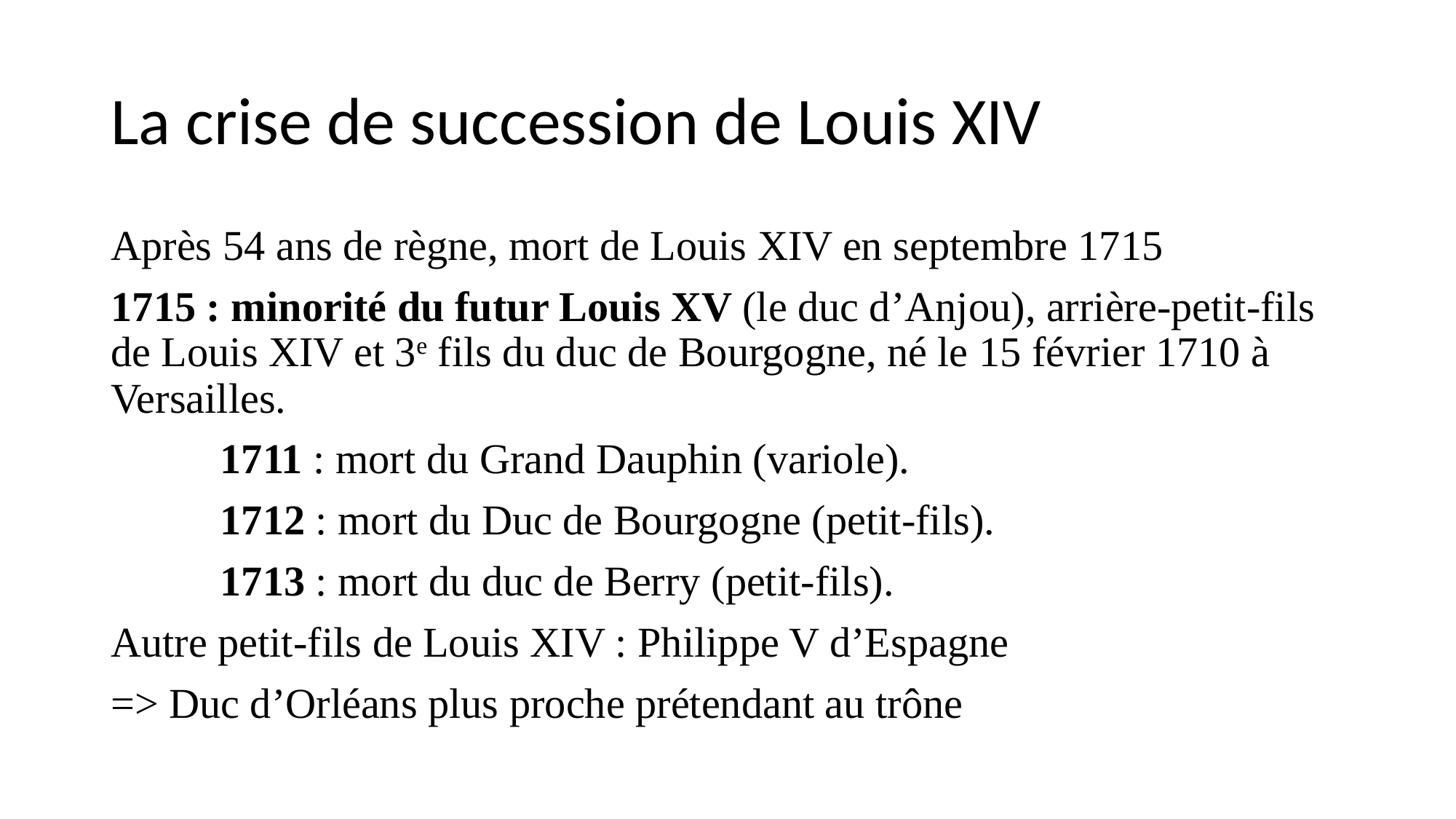

# La crise de succession de Louis XIV
Après 54 ans de règne, mort de Louis XIV en septembre 1715
1715 : minorité du futur Louis XV (le duc d’Anjou), arrière-petit-fils de Louis XIV et 3e fils du duc de Bourgogne, né le 15 février 1710 à Versailles.
	1711 : mort du Grand Dauphin (variole).
	1712 : mort du Duc de Bourgogne (petit-fils).
	1713 : mort du duc de Berry (petit-fils).
Autre petit-fils de Louis XIV : Philippe V d’Espagne
=> Duc d’Orléans plus proche prétendant au trône